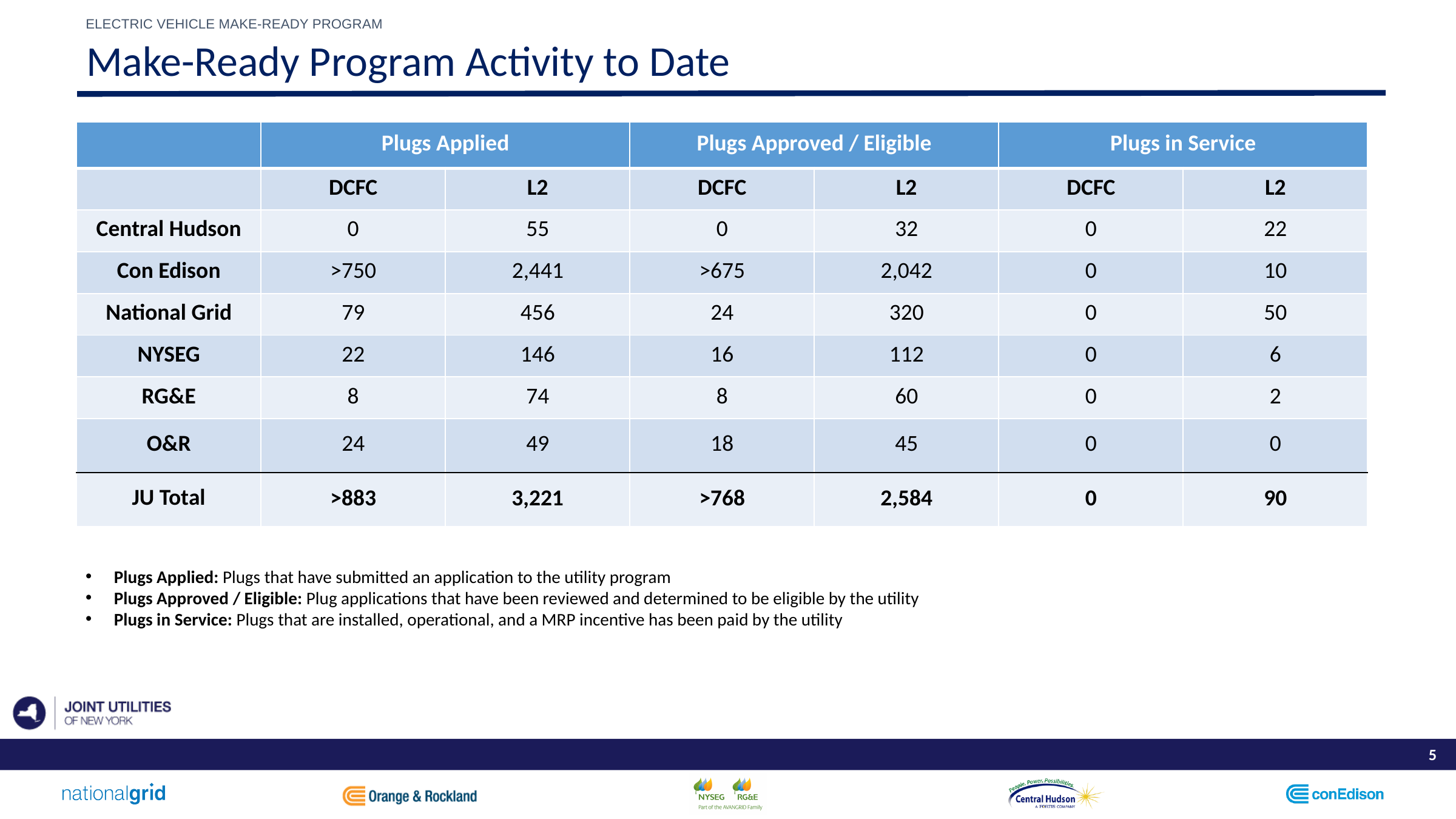

Electric Vehicle Make-Ready Program

# Make-Ready Program Activity to Date
|  | Plugs Applied |  | Plugs Approved / Eligible |  | Plugs in Service |  |
| --- | --- | --- | --- | --- | --- | --- |
|  | DCFC | L2 | DCFC | L2 | DCFC | L2 |
| Central Hudson | 0 | 55 | 0 | 32 | 0 | 22 |
| Con Edison | >750 | 2,441 | >675 | 2,042 | 0 | 10 |
| National Grid | 79 | 456 | 24 | 320 | 0 | 50 |
| NYSEG | 22 | 146 | 16 | 112 | 0 | 6 |
| RG&E | 8 | 74 | 8 | 60 | 0 | 2 |
| O&R | 24 | 49 | 18 | 45 | 0 | 0 |
| JU Total | >883 | 3,221 | >768 | 2,584 | 0 | 90 |
Plugs Applied: Plugs that have submitted an application to the utility program
Plugs Approved / Eligible: Plug applications that have been reviewed and determined to be eligible by the utility
Plugs in Service: Plugs that are installed, operational, and a MRP incentive has been paid by the utility